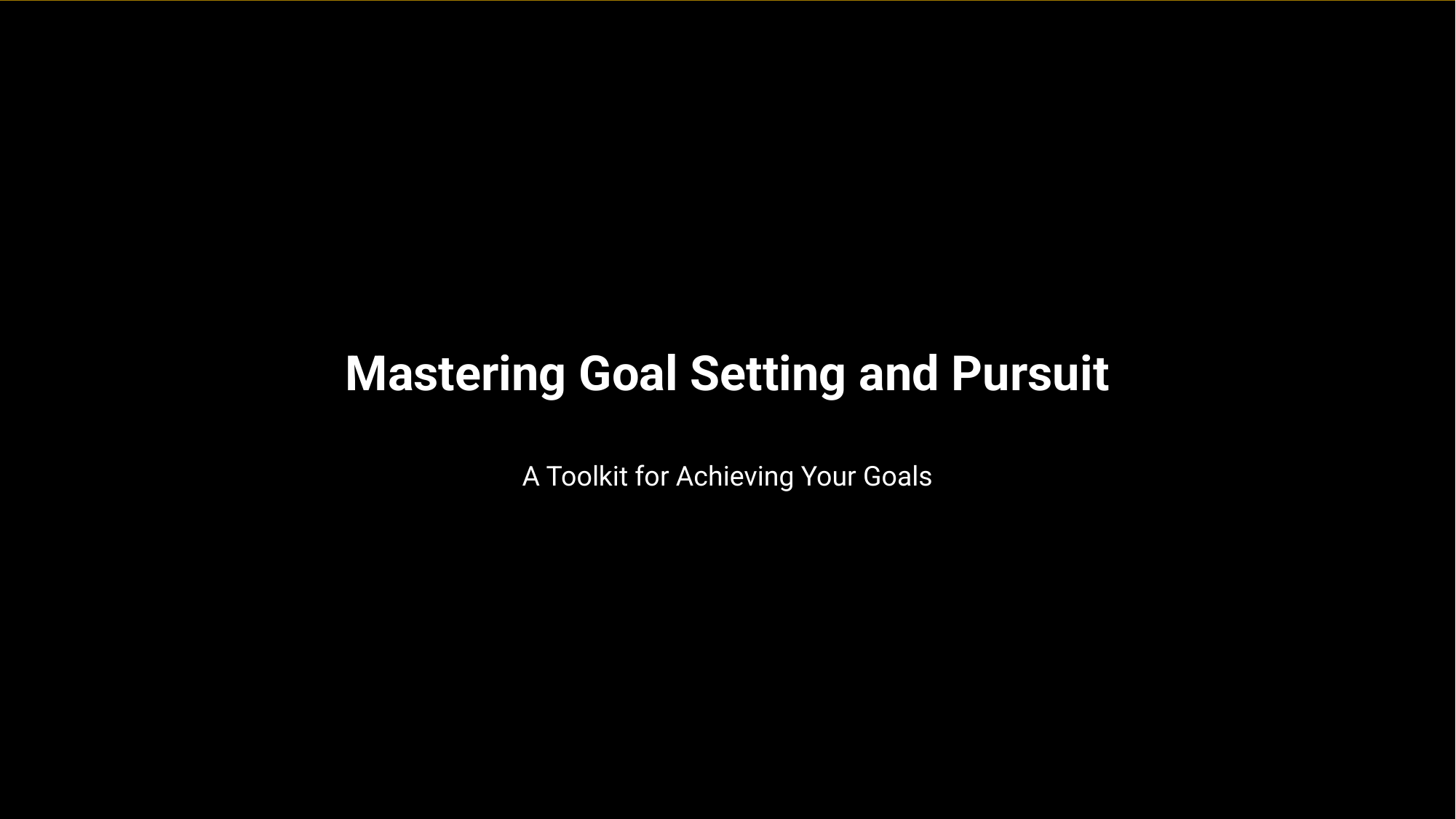

Mastering Goal Setting and Pursuit
A Toolkit for Achieving Your Goals